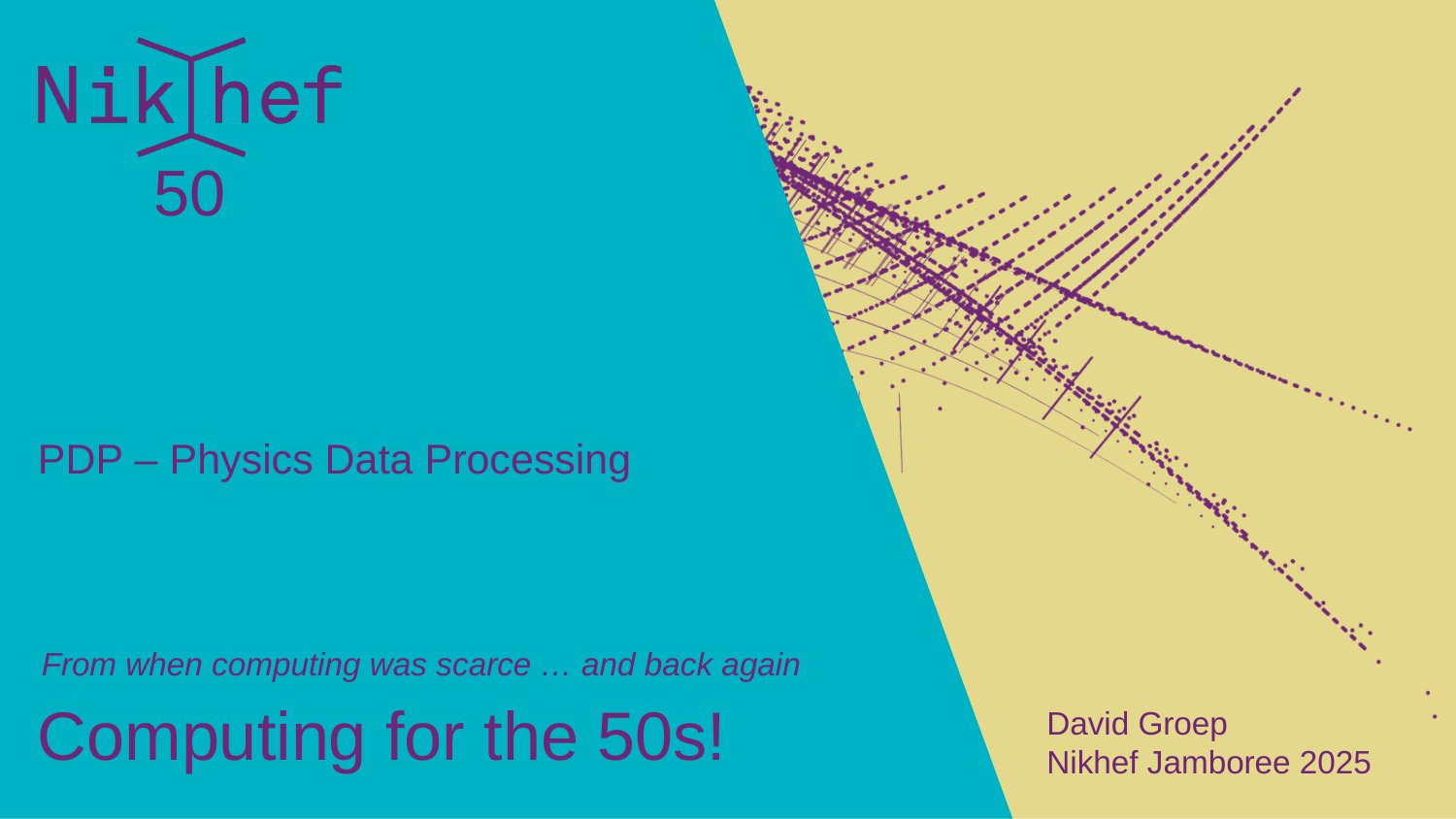

50
PDP – Physics Data Processing
David Groep
Nikhef Jamboree 2025
# Computing for the 50s!
From when computing was scarce … and back again